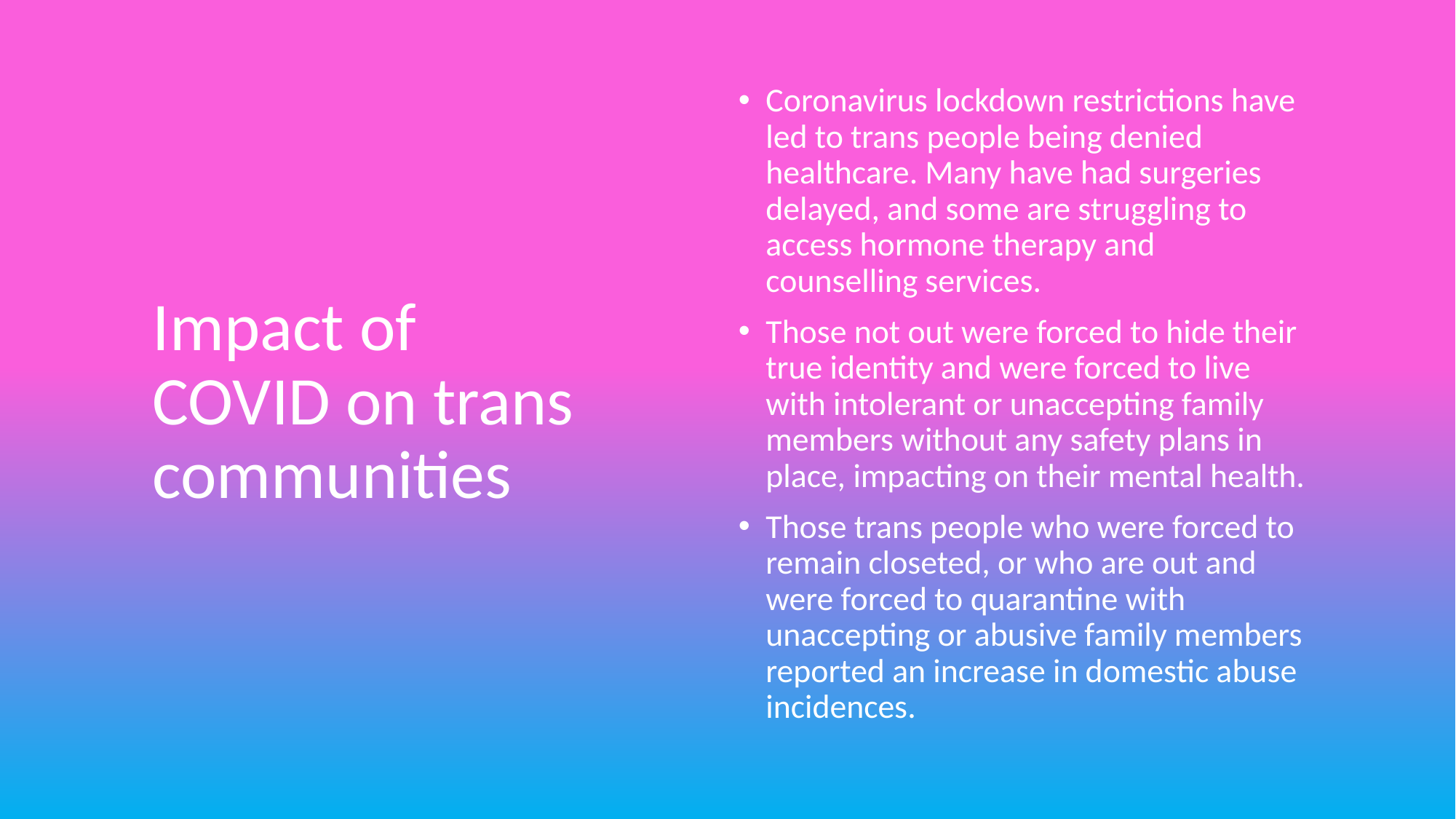

# Impact of COVID on trans communities

Coronavirus lockdown restrictions have led to trans people being denied healthcare. Many have had surgeries delayed, and some are struggling to access hormone therapy and counselling services.
Those not out were forced to hide their true identity and were forced to live with intolerant or unaccepting family members without any safety plans in place, impacting on their mental health.
Those trans people who were forced to remain closeted, or who are out and were forced to quarantine with unaccepting or abusive family members reported an increase in domestic abuse incidences.